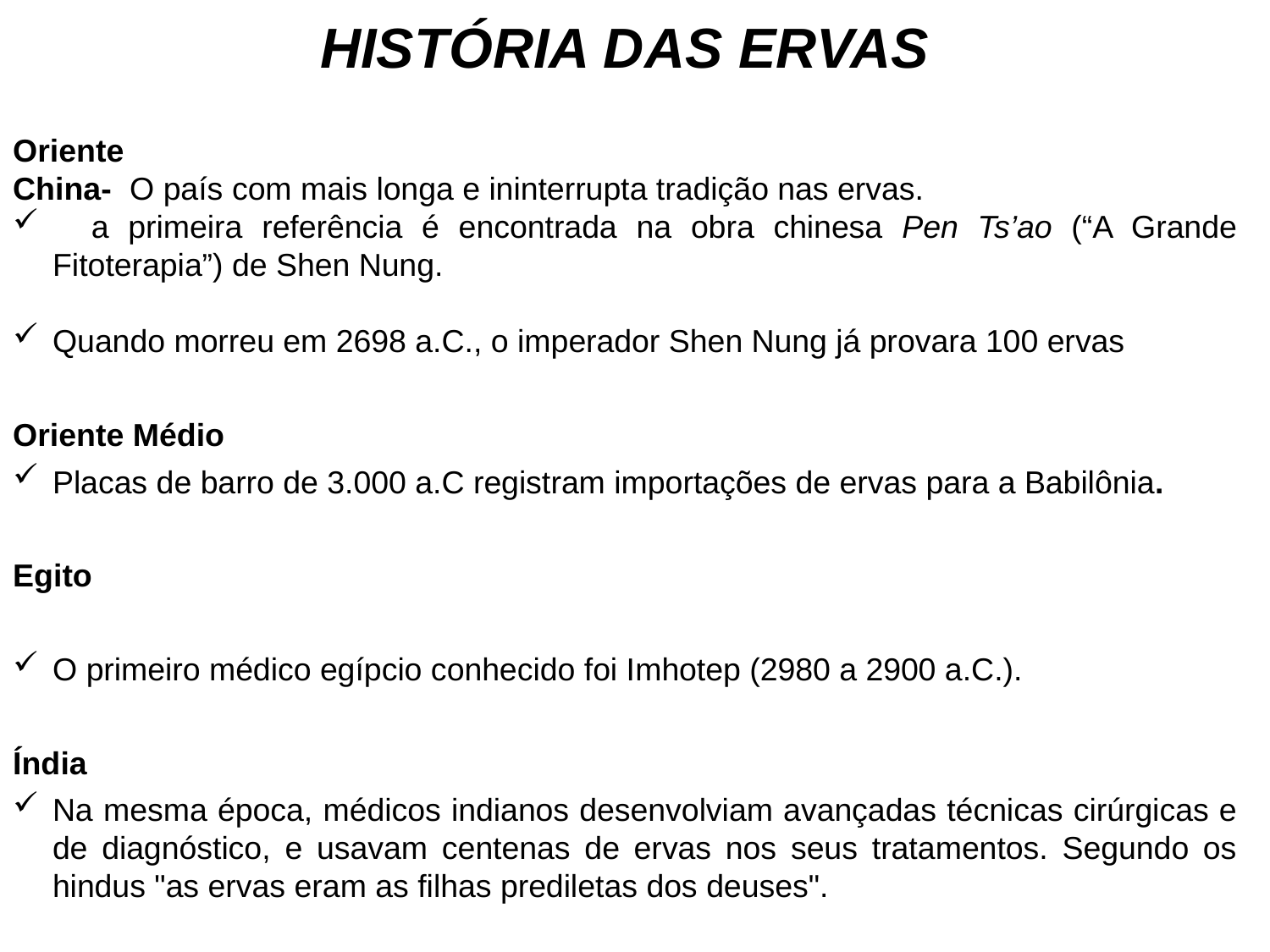

HISTÓRIA DAS ERVAS

Oriente
China-  O país com mais longa e ininterrupta tradição nas ervas.
  a primeira referência é encontrada na obra chinesa Pen Ts’ao (“A Grande Fitoterapia”) de Shen Nung.

Quando morreu em 2698 a.C., o imperador Shen Nung já provara 100 ervas

Oriente Médio
Placas de barro de 3.000 a.C registram importações de ervas para a Babilônia.

Egito

O primeiro médico egípcio conhecido foi Imhotep (2980 a 2900 a.C.).

Índia
Na mesma época, médicos indianos desenvolviam avançadas técnicas cirúrgicas e de diagnóstico, e usavam centenas de ervas nos seus tratamentos. Segundo os hindus "as ervas eram as filhas prediletas dos deuses".